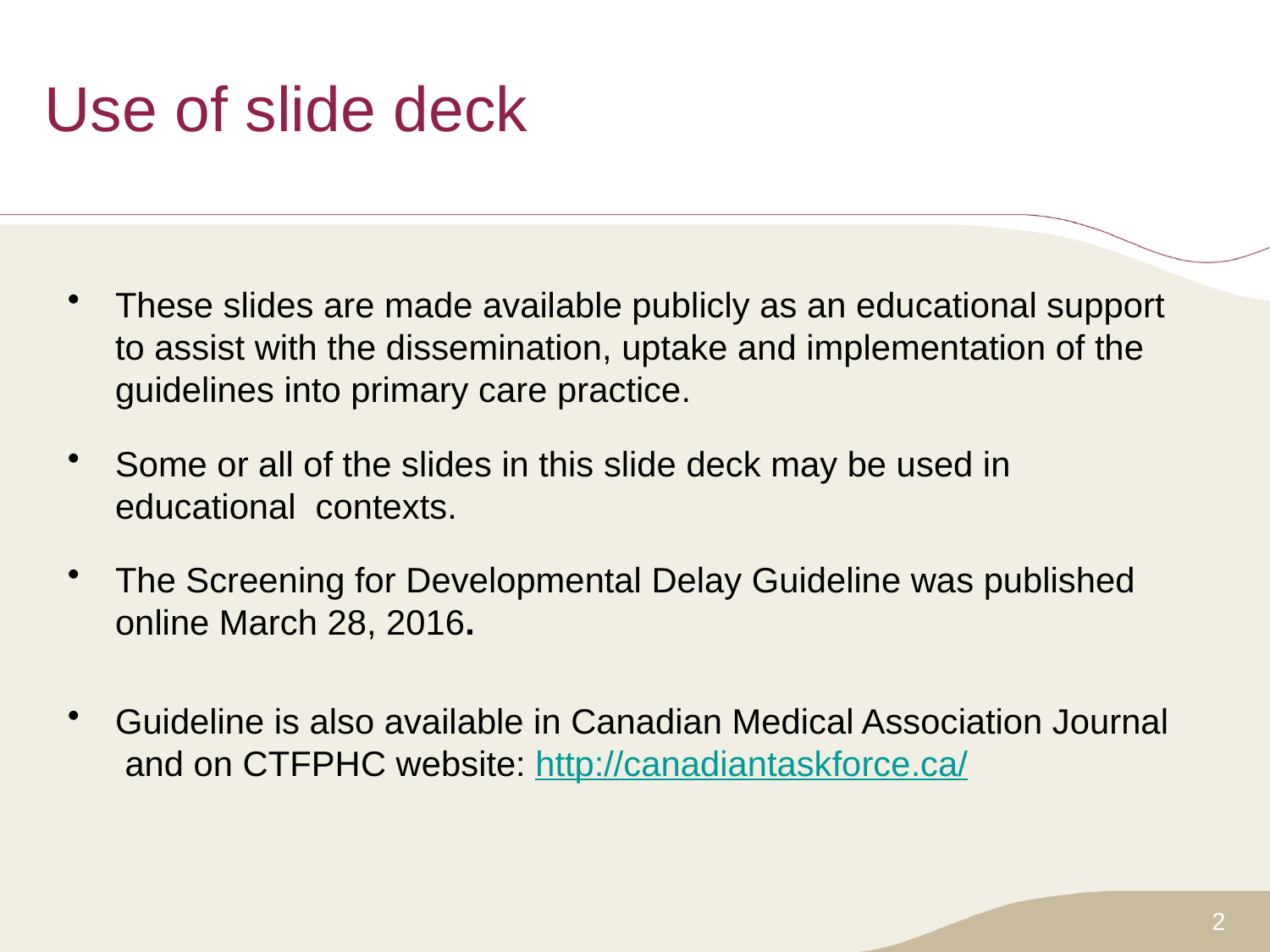

# Use of slide deck
These slides are made available publicly as an educational support to assist with the dissemination, uptake and implementation of the guidelines into primary care practice.

Some or all of the slides in this slide deck may be used in educational  contexts.

The Screening for Developmental Delay Guideline was published online March 28, 2016.

Guideline is also available in Canadian Medical Association Journal  and on CTFPHC website: http://canadiantaskforce.ca/

2